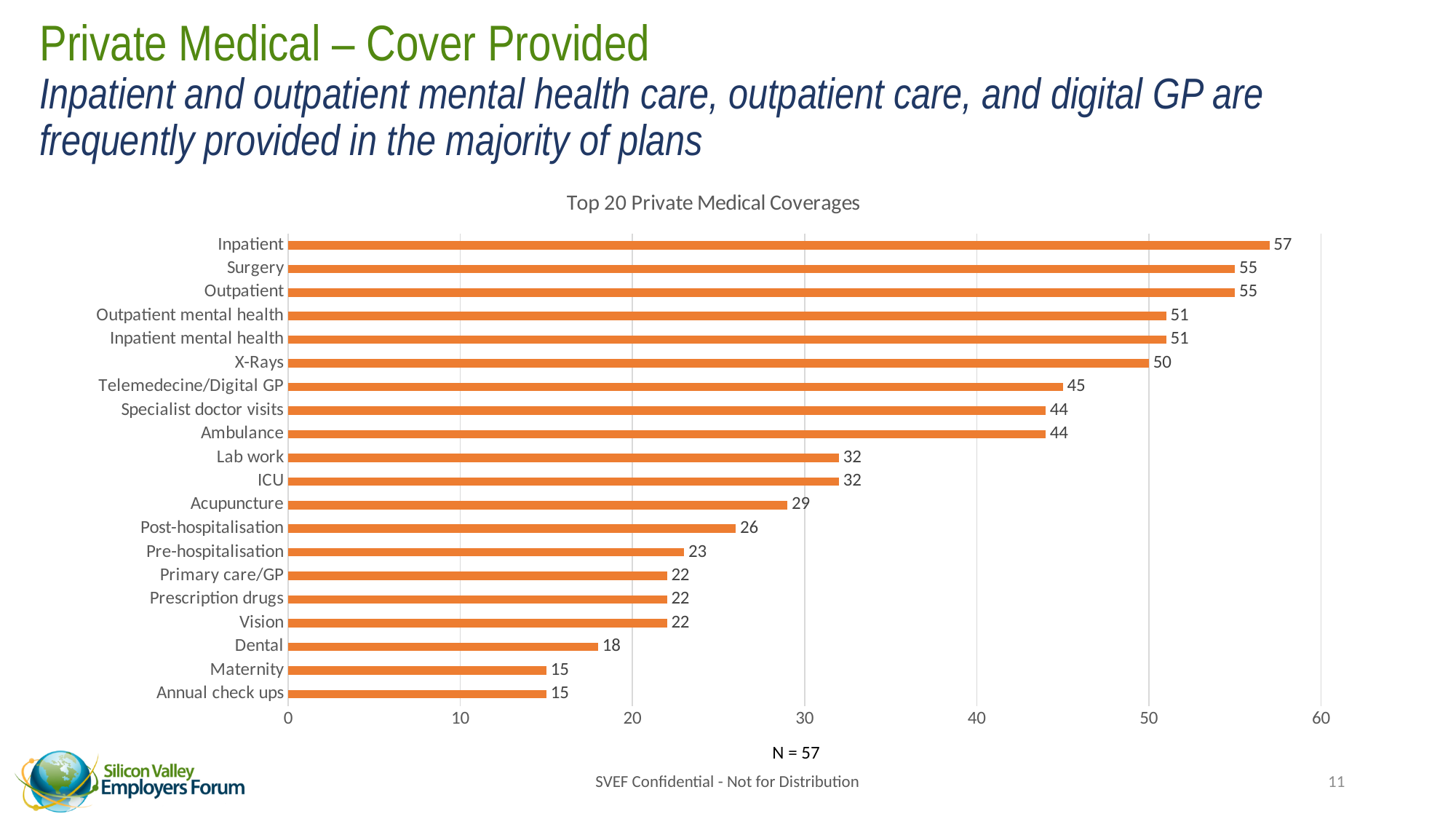

# Private Medical – Cover Provided Inpatient and outpatient mental health care, outpatient care, and digital GP are frequently provided in the majority of plans

### Chart: Top 20 Private Medical Coverages

| Category | Companies covering |
|---|---|
| Annual check ups | 15.0 |
| Maternity | 15.0 |
| Dental | 18.0 |
| Vision | 22.0 |
| Prescription drugs | 22.0 |
| Primary care/GP | 22.0 |
| Pre-hospitalisation | 23.0 |
| Post-hospitalisation | 26.0 |
| Acupuncture | 29.0 |
| ICU | 32.0 |
| Lab work | 32.0 |
| Ambulance | 44.0 |
| Specialist doctor visits | 44.0 |
| Telemedecine/Digital GP | 45.0 |
| X-Rays | 50.0 |
| Inpatient mental health | 51.0 |
| Outpatient mental health | 51.0 |
| Outpatient | 55.0 |
| Surgery | 55.0 |
| Inpatient | 57.0 |
N = 57
SVEF Confidential - Not for Distribution
11